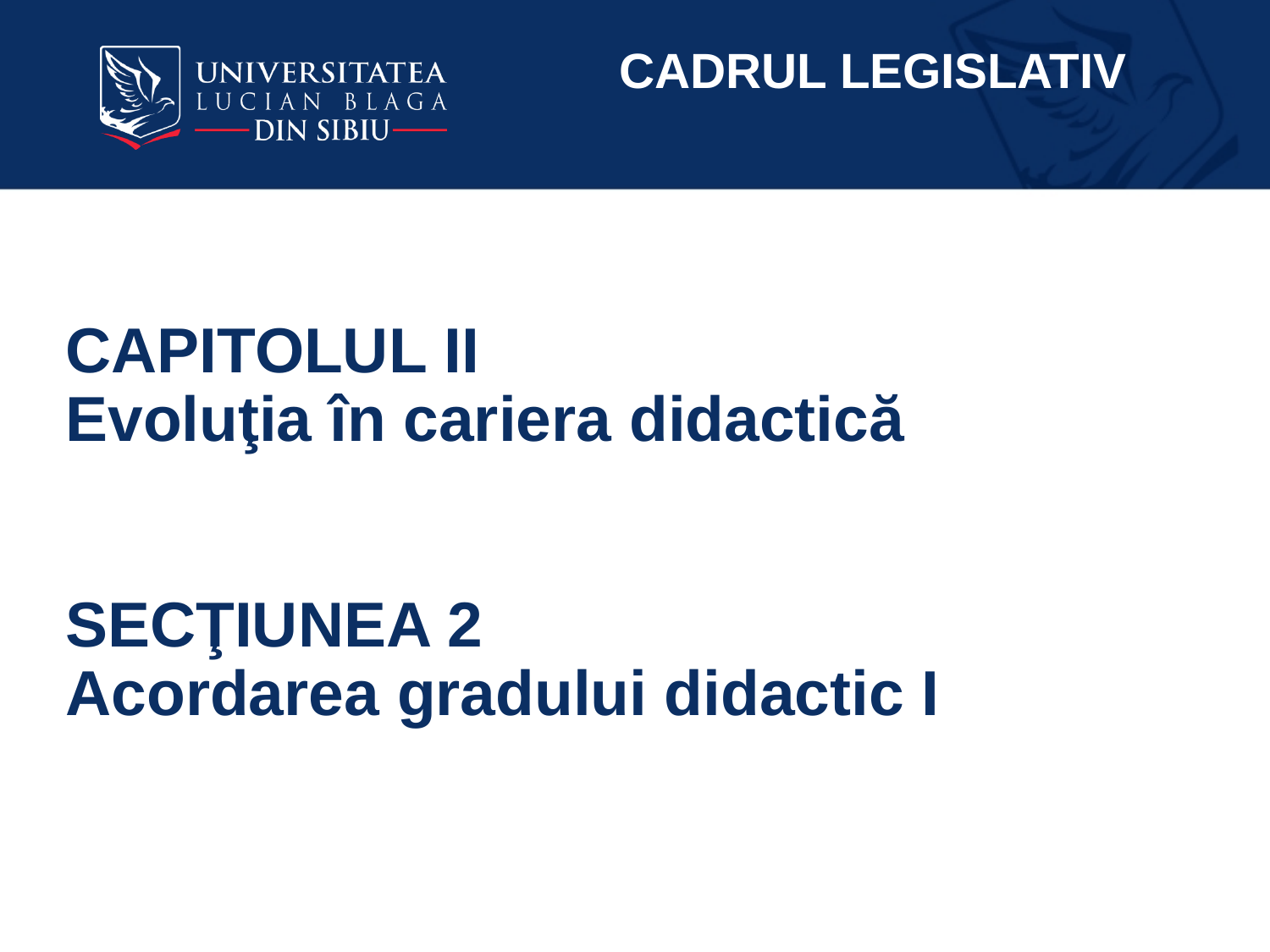

CADRUL LEGISLATIV
# CAPITOLUL II Evoluţia în cariera didactică SECŢIUNEA 2 Acordarea gradului didactic I